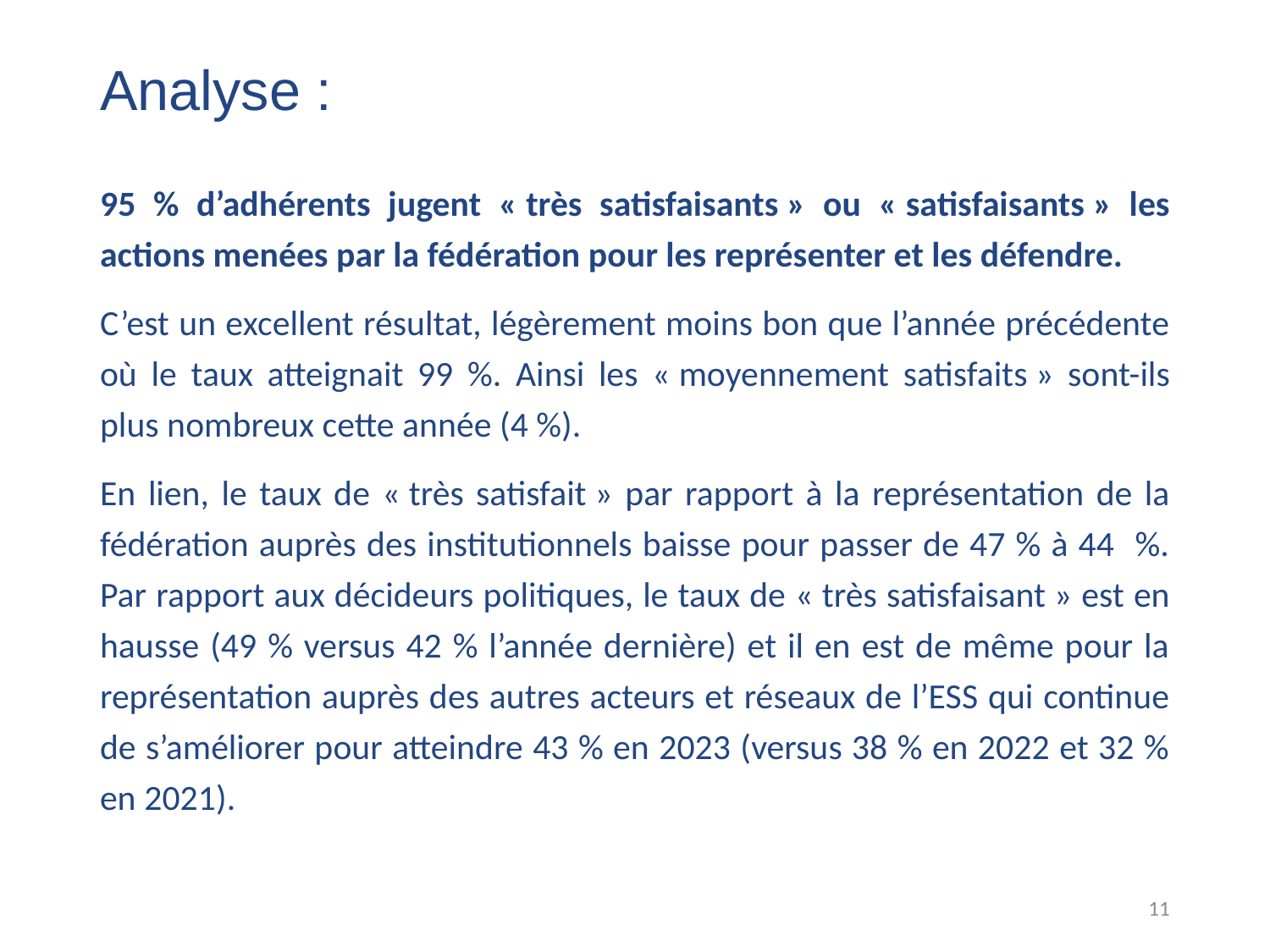

# Analyse :
95 % d’adhérents jugent « très satisfaisants » ou « satisfaisants » les actions menées par la fédération pour les représenter et les défendre.
C’est un excellent résultat, légèrement moins bon que l’année précédente où le taux atteignait 99 %. Ainsi les « moyennement satisfaits » sont-ils plus nombreux cette année (4 %).
En lien, le taux de « très satisfait » par rapport à la représentation de la fédération auprès des institutionnels baisse pour passer de 47 % à 44  %. Par rapport aux décideurs politiques, le taux de « très satisfaisant » est en hausse (49 % versus 42 % l’année dernière) et il en est de même pour la représentation auprès des autres acteurs et réseaux de l’ESS qui continue de s’améliorer pour atteindre 43 % en 2023 (versus 38 % en 2022 et 32 % en 2021).
11